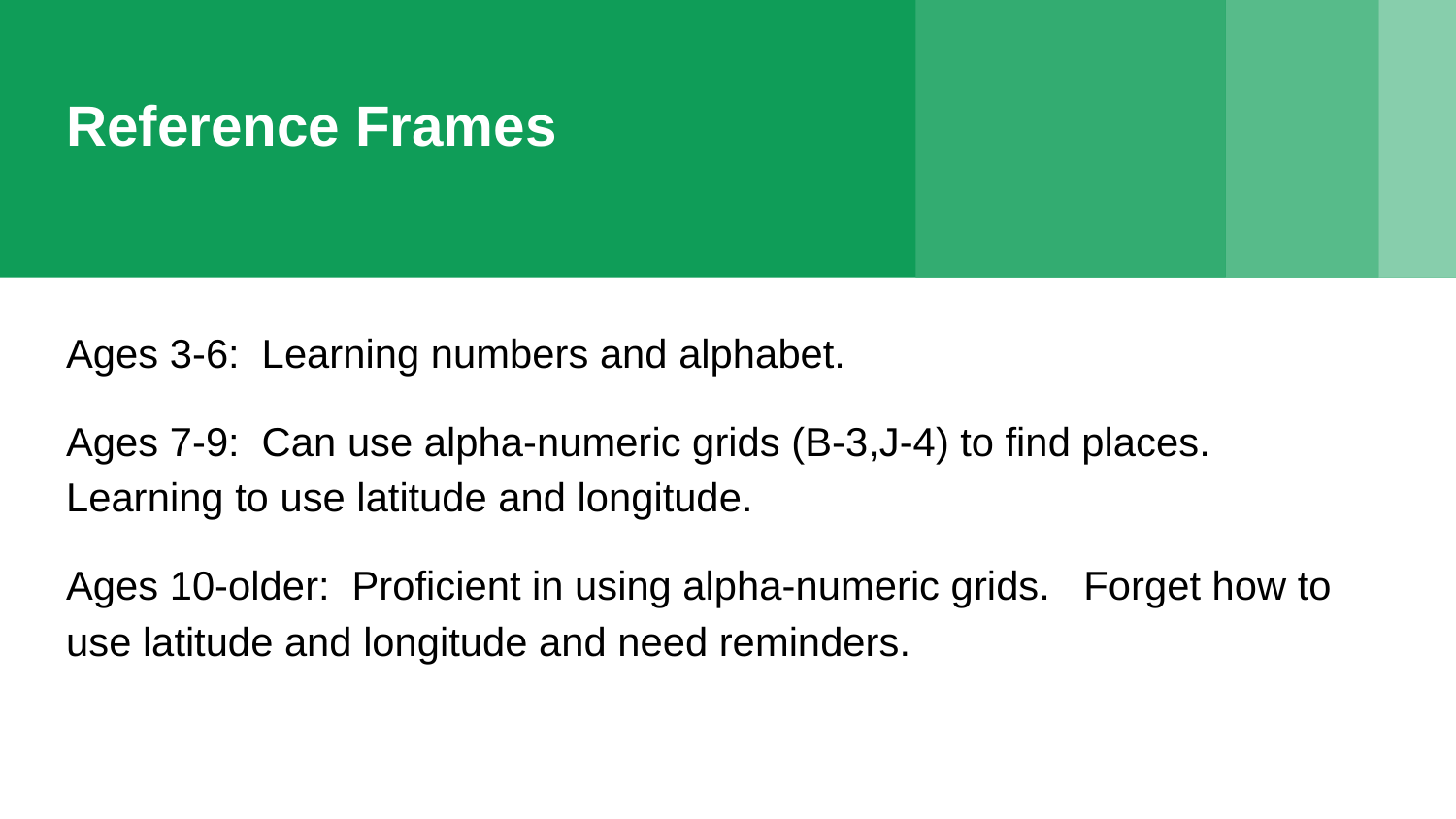

# Reference Frames
Ages 3-6:  Learning numbers and alphabet.
Ages 7-9:  Can use alpha-numeric grids (B-3,J-4) to find places.  Learning to use latitude and longitude.
Ages 10-older:  Proficient in using alpha-numeric grids.   Forget how to use latitude and longitude and need reminders.